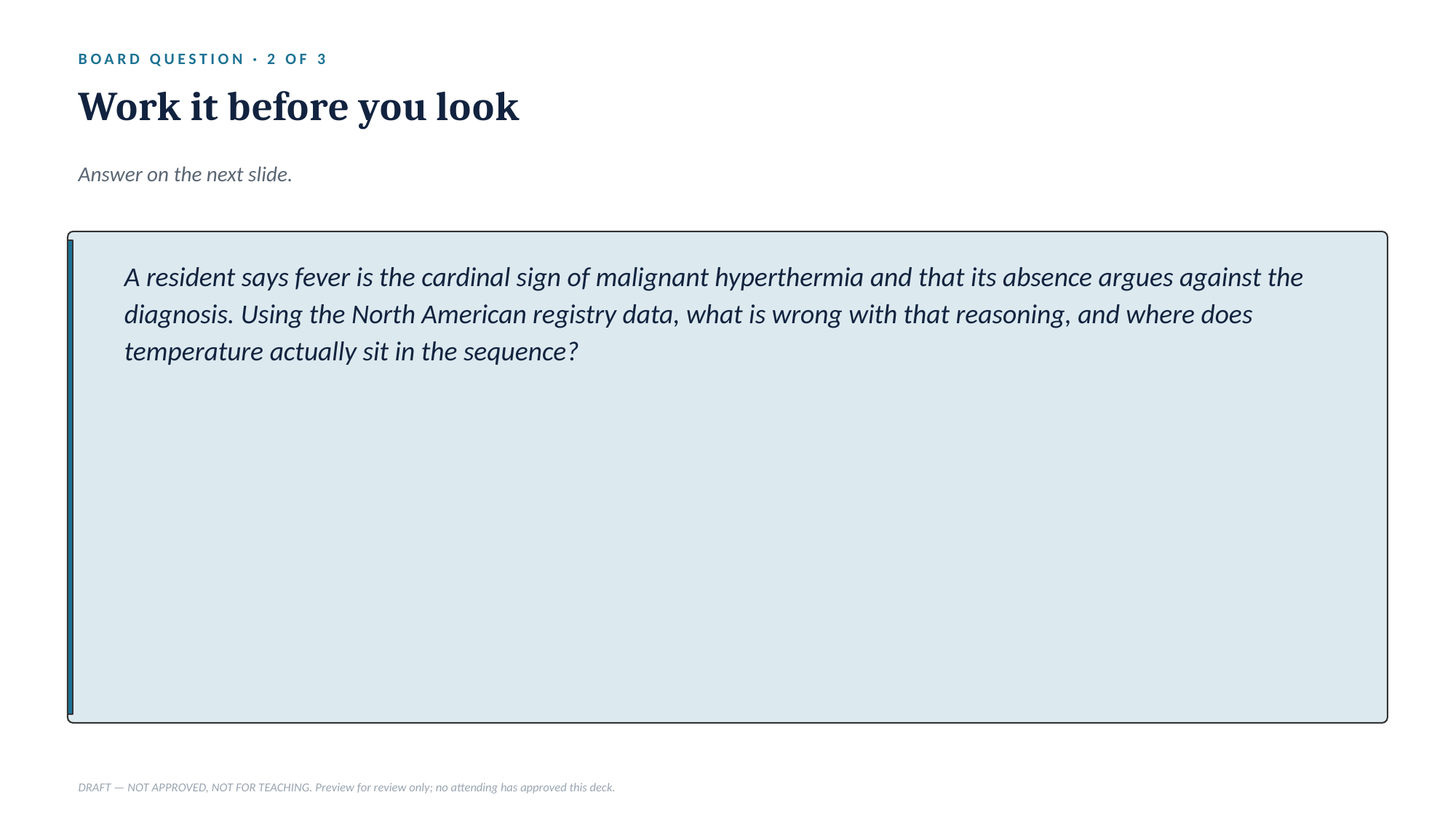

BOARD QUESTION · 2 OF 3
Work it before you look
Answer on the next slide.

A resident says fever is the cardinal sign of malignant hyperthermia and that its absence argues against the diagnosis. Using the North American registry data, what is wrong with that reasoning, and where does temperature actually sit in the sequence?
DRAFT — NOT APPROVED, NOT FOR TEACHING. Preview for review only; no attending has approved this deck.